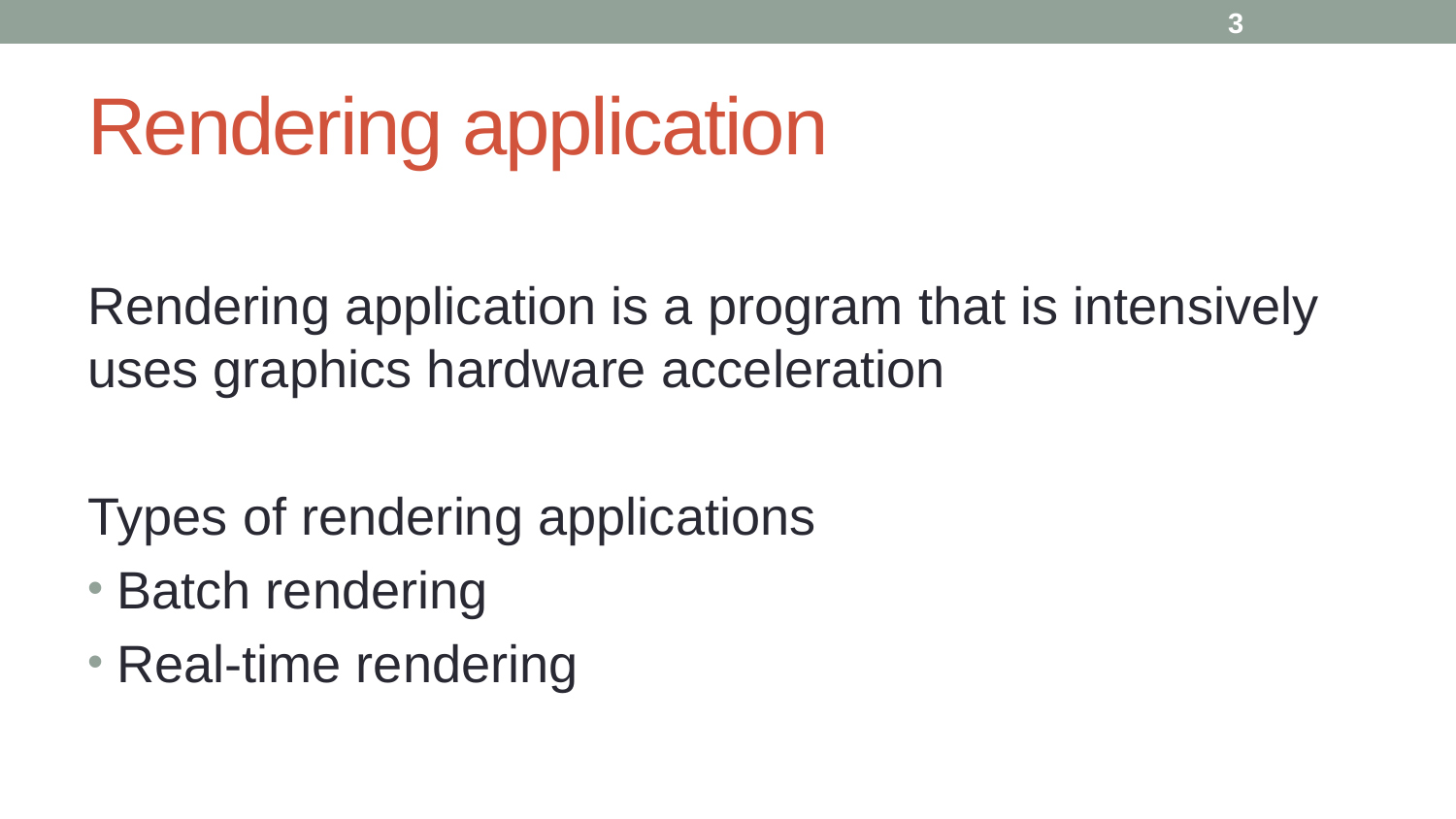

3
# Rendering application

Rendering application is a program that is intensively uses graphics hardware acceleration

Types of rendering applications
Batch rendering
Real-time rendering